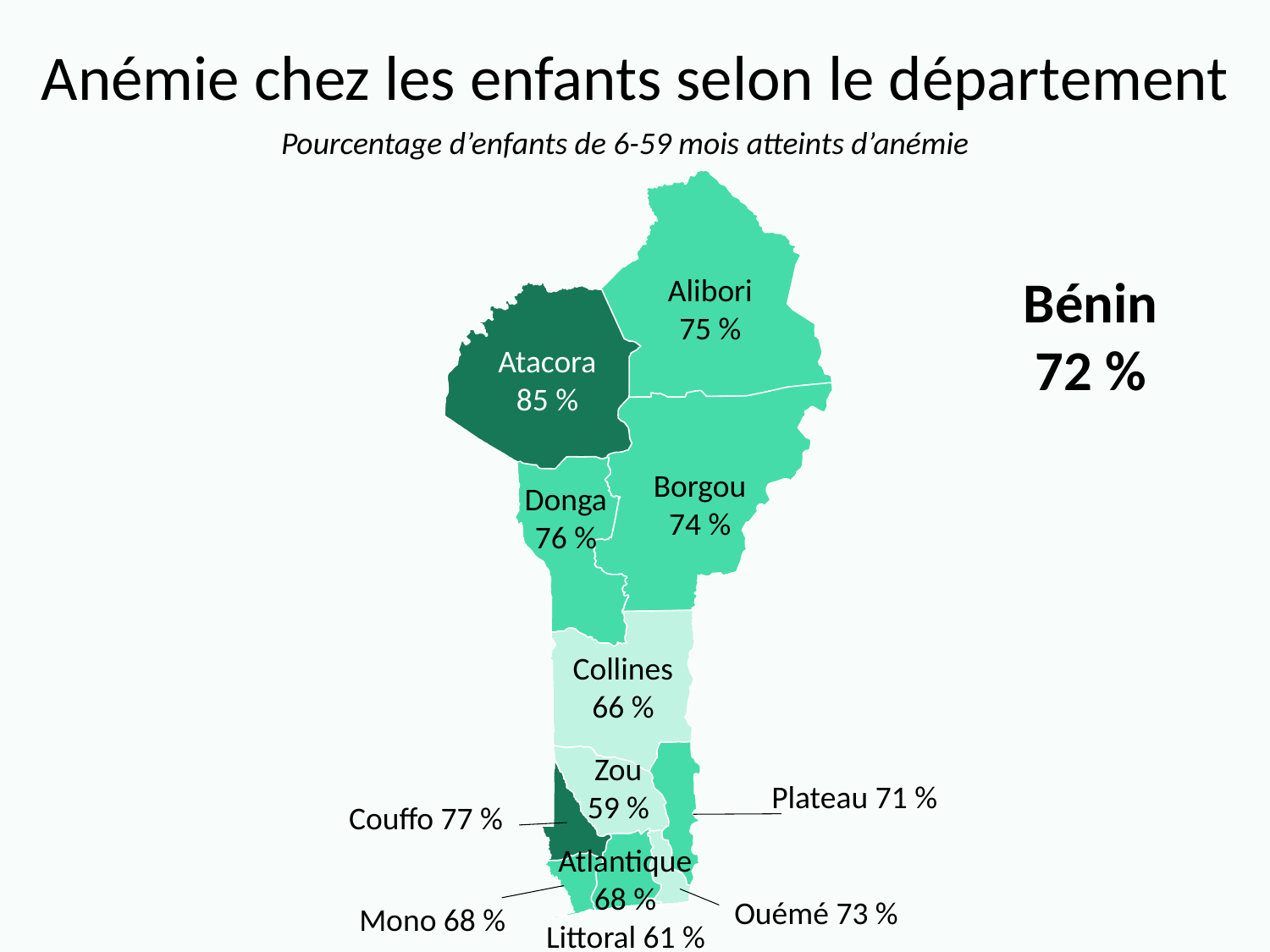

# Anémie chez les enfants selon le département
Pourcentage d’enfants de 6-59 mois atteints d’anémie

Bénin
72 %
Alibori
75 %
Atacora
85 %
Borgou
74 %
Donga
76 %
Collines
66 %
Zou
59 %
Plateau 71 %
Couffo 77 %
Atlantique
68 %
Ouémé 73 %
Mono 68 %
Littoral 61 %